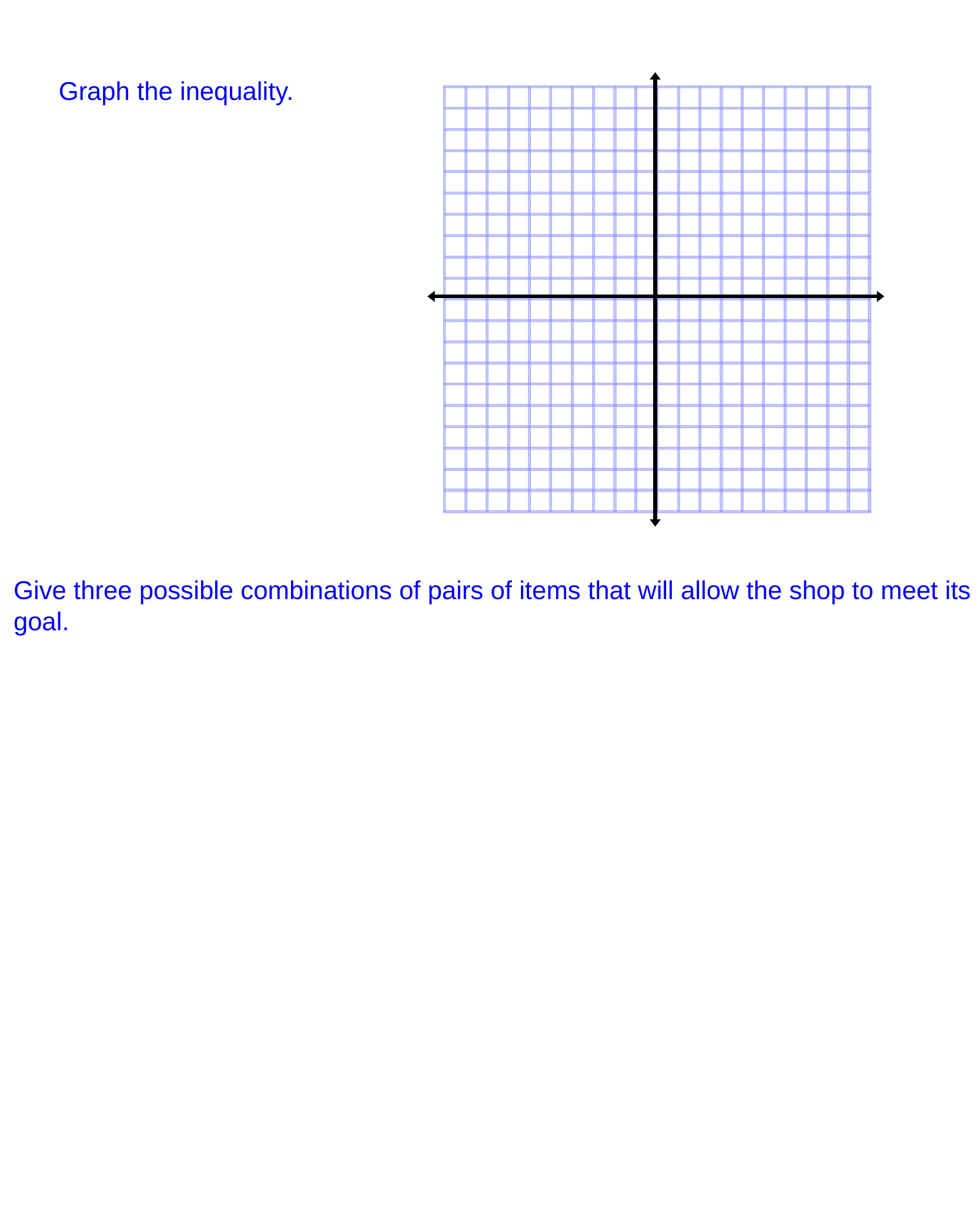

Graph the inequality.

Give three possible combinations of pairs of items that will allow the shop to meet its goal.